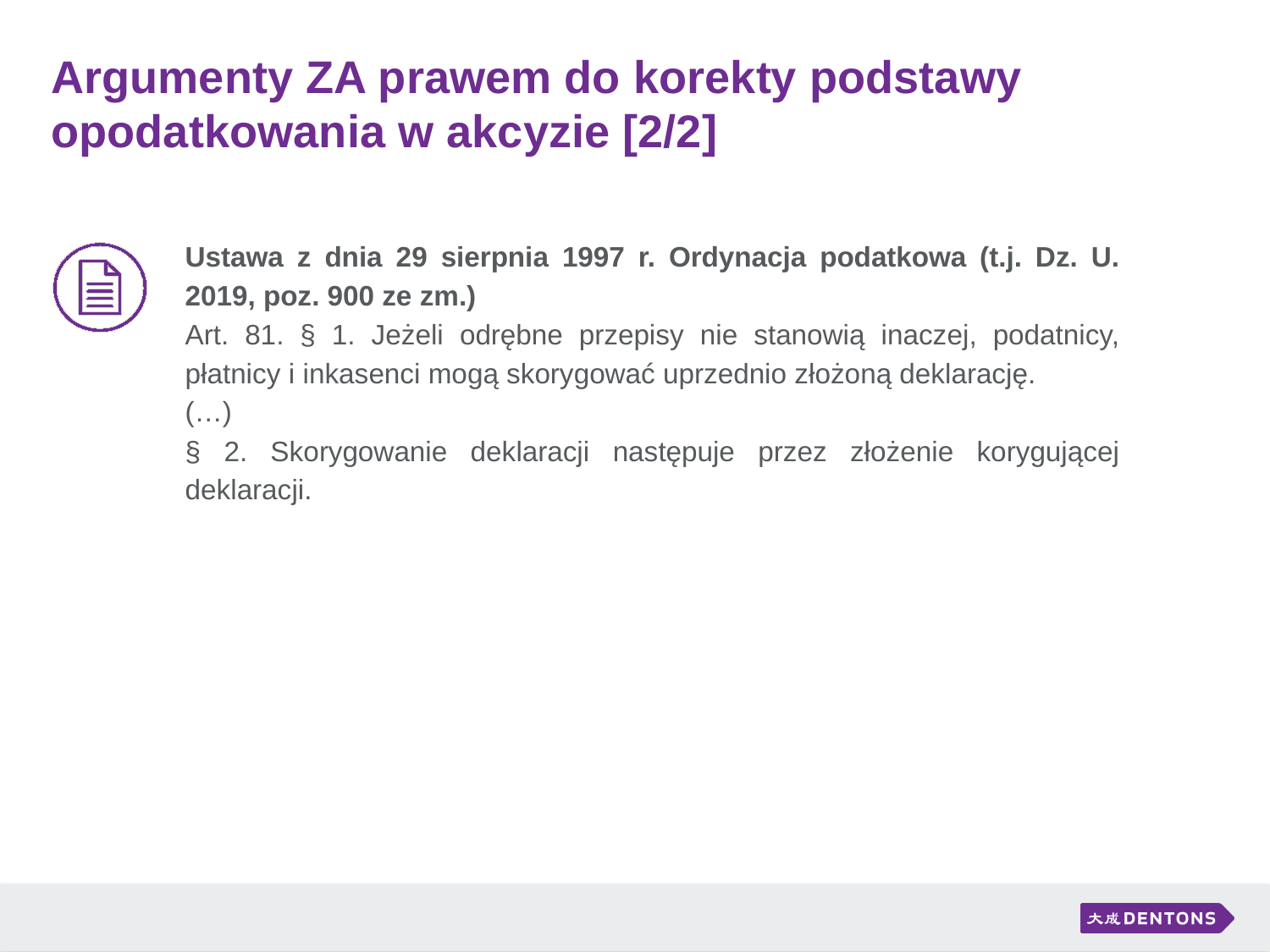

# Argumenty ZA prawem do korekty podstawy opodatkowania w akcyzie [2/2]

Ustawa z dnia 29 sierpnia 1997 r. Ordynacja podatkowa (t.j. Dz. U. 2019, poz. 900 ze zm.)
Art. 81. § 1. Jeżeli odrębne przepisy nie stanowią inaczej, podatnicy, płatnicy i inkasenci mogą skorygować uprzednio złożoną deklarację.
(…)
§ 2. Skorygowanie deklaracji następuje przez złożenie korygującej deklaracji.